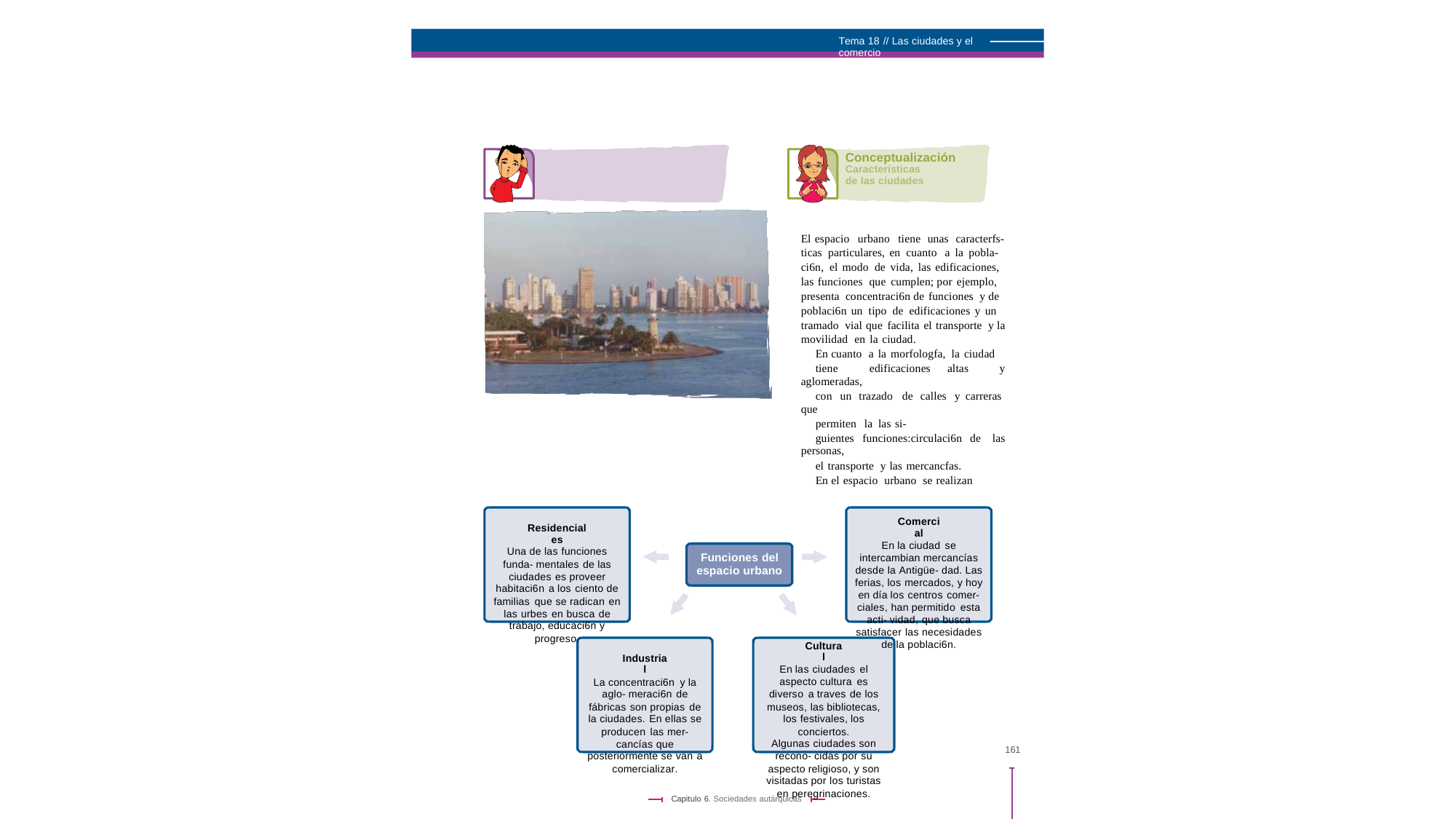

Tema 18 // Las ciudades y el comercio

Conceptualización
Características
de las ciudades

El espacio  urbano  tiene  unas  caracterfs-
ticas  particulares, en  cuanto  a la pobla-
ci6n,  el modo  de vida, las edificaciones,
las funciones  que cumplen; por ejemplo,
presenta  concentraci6n de funciones  y de
poblaci6n un  tipo  de edificaciones y un
tramado  vial que facilita el transporte  y la
movilidad  en la ciudad.
En cuanto  a la morfologfa,  la ciudad
tiene  edificaciones altas  y aglomeradas,
con  un  trazado  de  calles  y carreras  que
permiten  la las si-
guientes funciones:circulaci6n de  las personas,
el transporte  y las mercancfas.
En el espacio  urbano  se realizan

Comercial
En la ciudad se intercambian mercancías desde la Antigüe- dad. Las ferias, los mercados, y hoy en día los centros comer- ciales, han permitido esta acti- vidad, que busca satisfacer las necesidades de la poblaci6n.
Residenciales
Una de las funciones funda- mentales de las ciudades es proveer habitaci6n a los ciento de familias que se radican en las urbes en busca de trabajo, educaci6n y progreso.

Funciones del
espacio urbano

Cultural
En las ciudades el aspecto cultura es diverso a traves de los museos, las bibliotecas, los festivales, los conciertos.
Algunas ciudades son recono- cidas por su aspecto religioso, y son visitadas por los turistas en peregrinaciones.
Industrial
La concentraci6n y la aglo- meraci6n de fábricas son propias de la ciudades. En ellas se producen las mer- cancías que posteriormente se van a comercializar.
161

Capitulo 6. Sociedades autárquicas